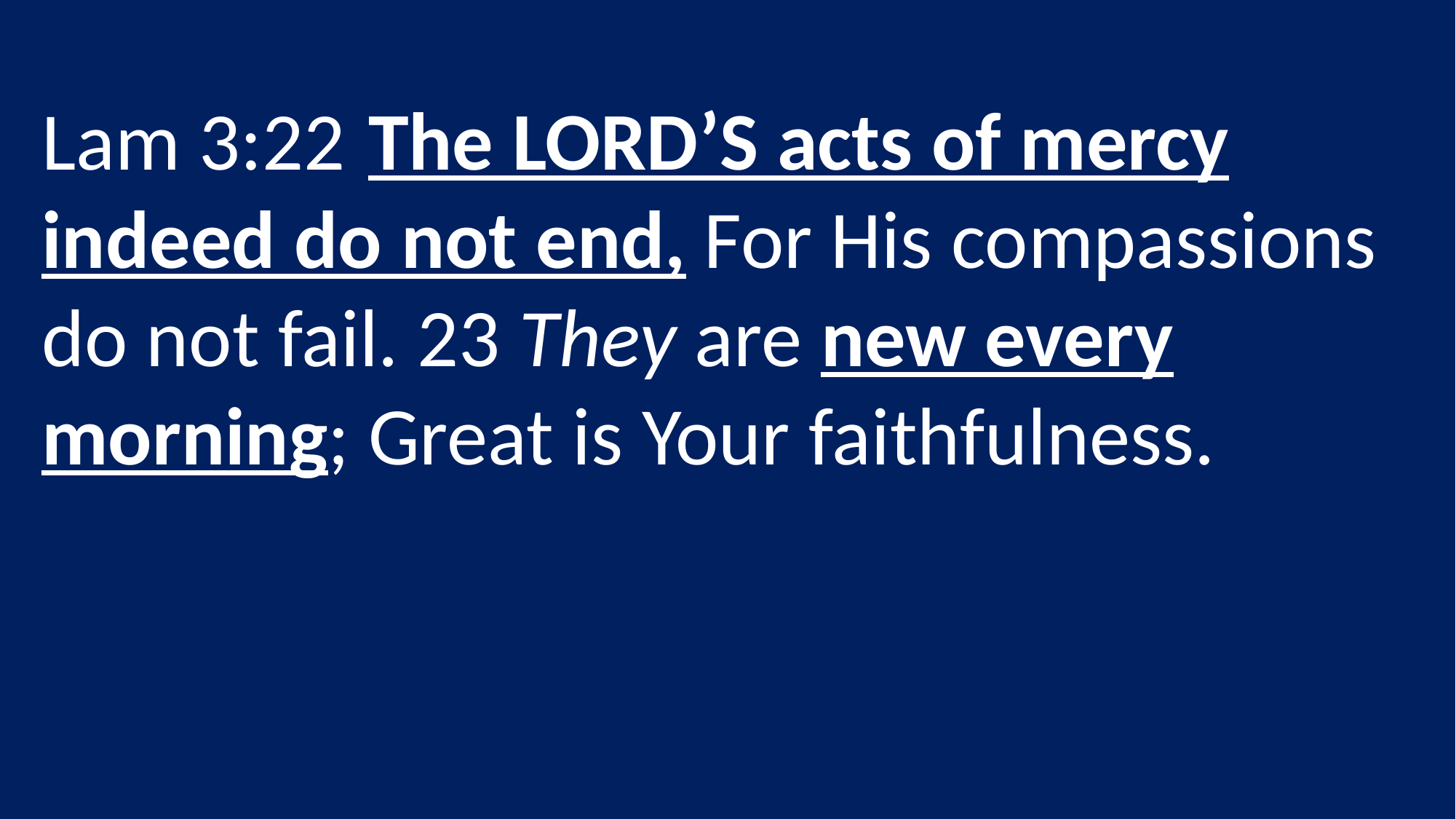

Lam 3:22 The LORD’S acts of mercy indeed do not end, For His compassions do not fail. 23 They are new every morning; Great is Your faithfulness.